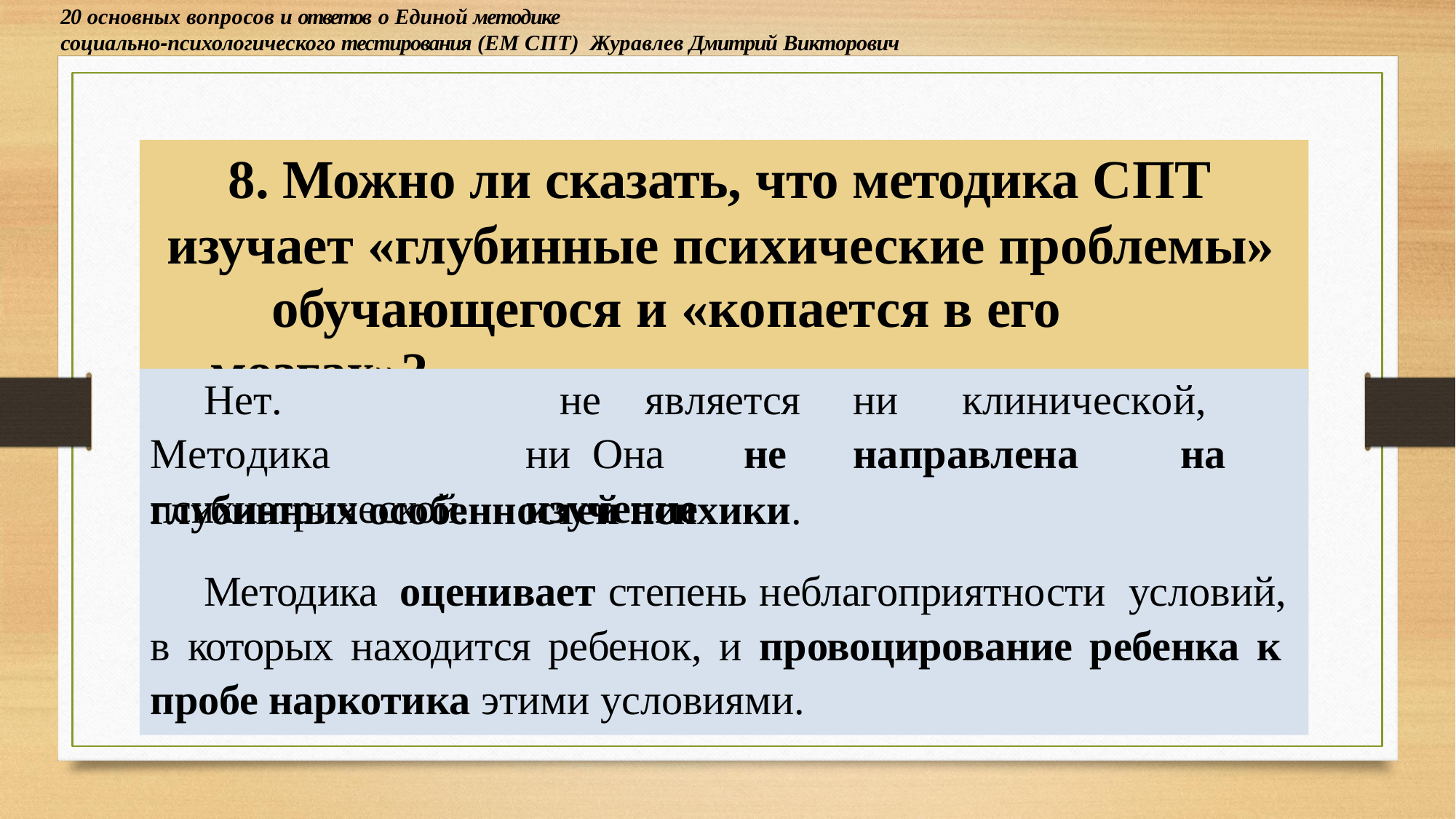

20 основных вопросов и ответов о Единой методике
социально-психологического тестирования (ЕМ СПТ) Журавлев Дмитрий Викторович
8. Можно ли сказать, что методика СПТ  изучает «глубинные психические проблемы»
обучающегося и «копается в его мозгах»?
Нет.	Методика  психиатрической.
не	 является	ни	клинической,	ни  Она	не	направлена	на	изучение

глубинных особенностей психики.
Методика оценивает степень неблагоприятности условий,  в которых находится ребенок, и провоцирование ребенка к  пробе наркотика этими условиями.